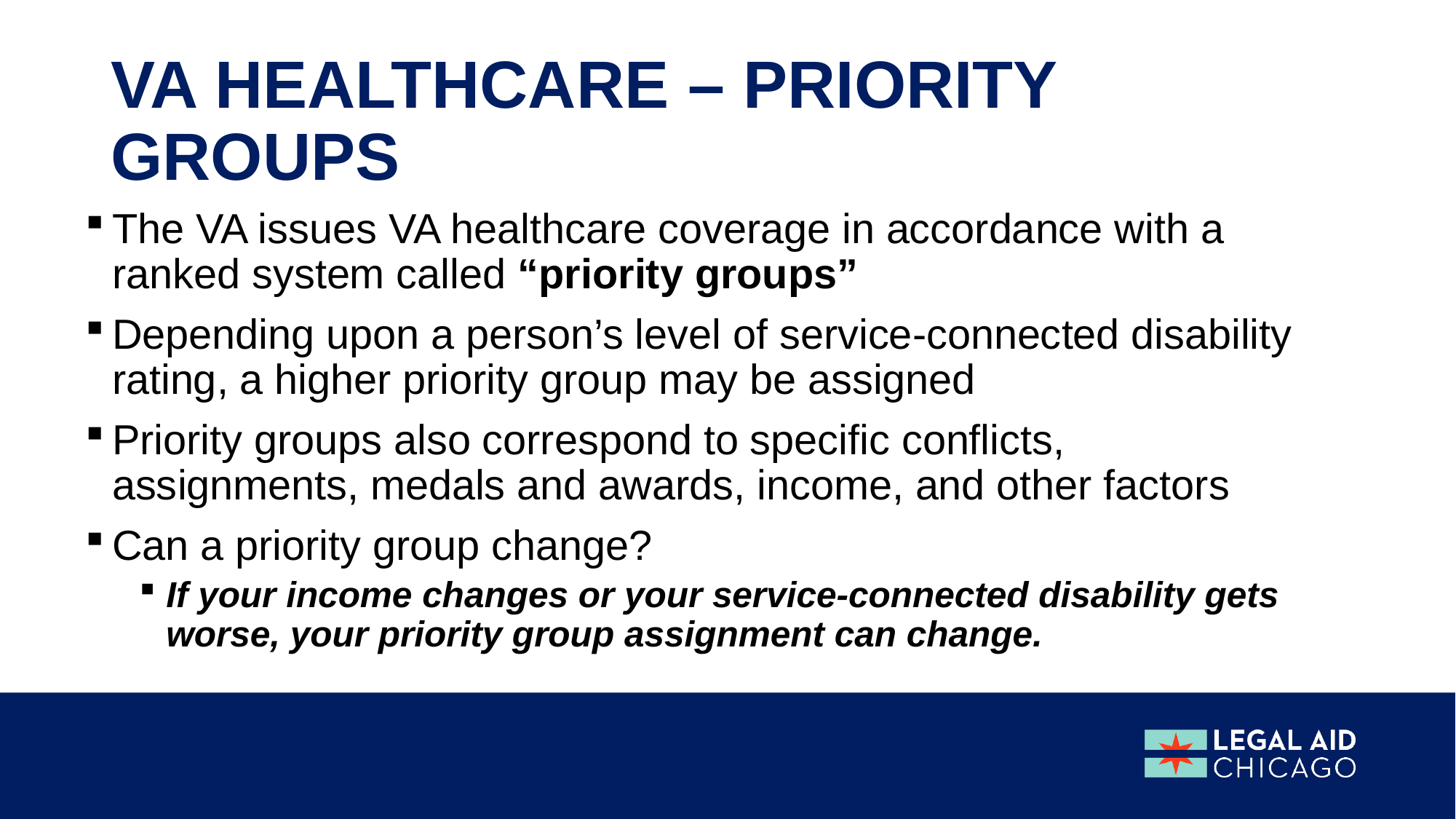

# VA healthcare – PRIORITY GROUPS
The VA issues VA healthcare coverage in accordance with a ranked system called “priority groups”
Depending upon a person’s level of service-connected disability rating, a higher priority group may be assigned
Priority groups also correspond to specific conflicts, assignments, medals and awards, income, and other factors
Can a priority group change?
If your income changes or your service-connected disability gets worse, your priority group assignment can change.